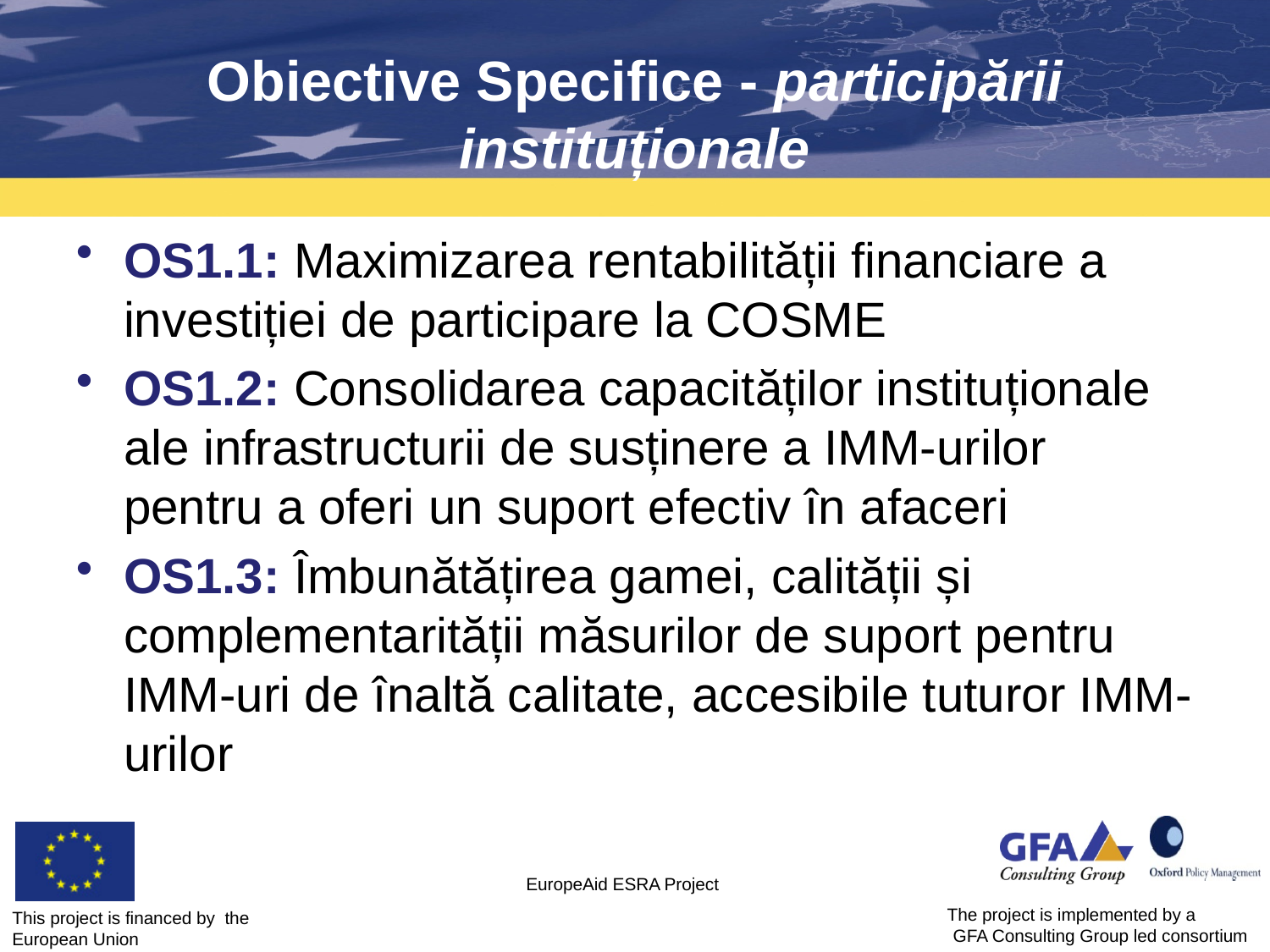

# Obiective Specifice - participării instituționale
OS1.1: Maximizarea rentabilității financiare a investiției de participare la COSME
OS1.2: Consolidarea capacităților instituționale ale infrastructurii de susținere a IMM-urilor pentru a oferi un suport efectiv în afaceri
OS1.3: Îmbunătățirea gamei, calității și complementarității măsurilor de suport pentru IMM-uri de înaltă calitate, accesibile tuturor IMM-urilor